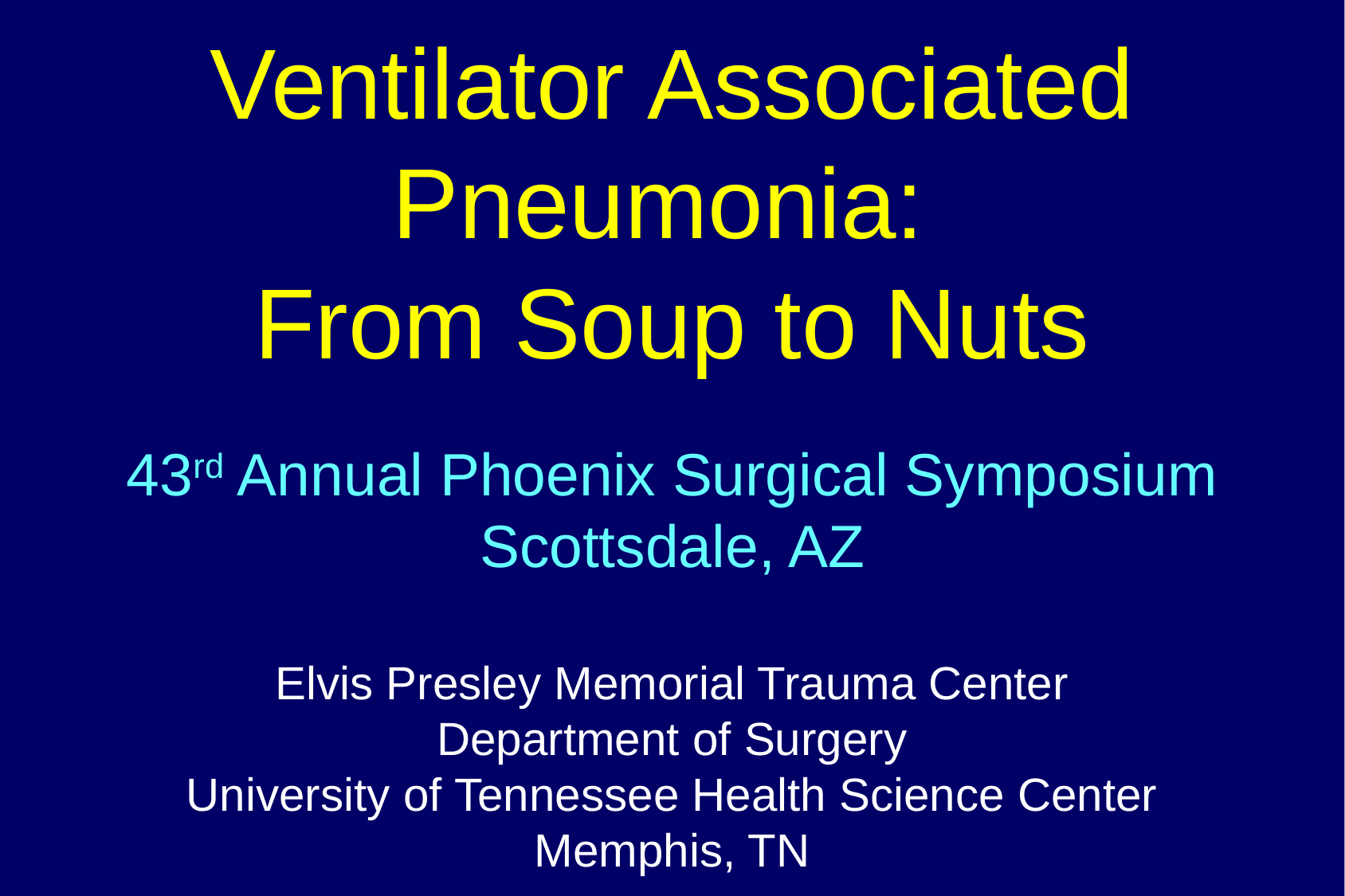

# Ventilator Associated Pneumonia: From Soup to Nuts
43rd Annual Phoenix Surgical Symposium
Scottsdale, AZ
Elvis Presley Memorial Trauma Center
Department of Surgery
University of Tennessee Health Science Center
Memphis, TN